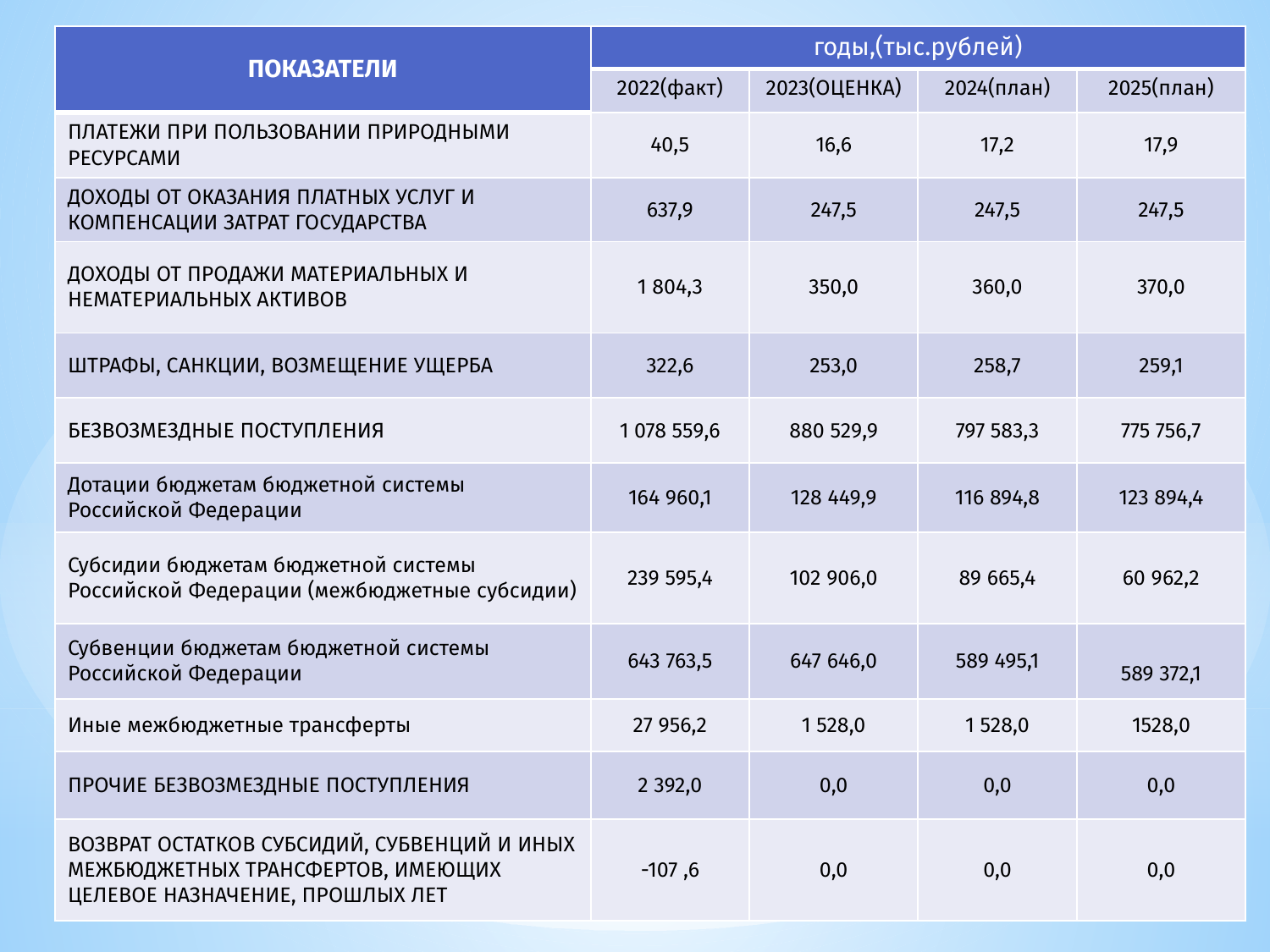

| ПОКАЗАТЕЛИ | годы,(тыс.рублей) |  |  |  |
| --- | --- | --- | --- | --- |
|  | 2022(факт) | 2023(ОЦЕНКА) | 2024(план) | 2025(план) |
| ПЛАТЕЖИ ПРИ ПОЛЬЗОВАНИИ ПРИРОДНЫМИ РЕСУРСАМИ | 40,5 | 16,6 | 17,2 | 17,9 |
| ДОХОДЫ ОТ ОКАЗАНИЯ ПЛАТНЫХ УСЛУГ И КОМПЕНСАЦИИ ЗАТРАТ ГОСУДАРСТВА | 637,9 | 247,5 | 247,5 | 247,5 |
| ДОХОДЫ ОТ ПРОДАЖИ МАТЕРИАЛЬНЫХ И НЕМАТЕРИАЛЬНЫХ АКТИВОВ | 1 804,3 | 350,0 | 360,0 | 370,0 |
| ШТРАФЫ, САНКЦИИ, ВОЗМЕЩЕНИЕ УЩЕРБА | 322,6 | 253,0 | 258,7 | 259,1 |
| БЕЗВОЗМЕЗДНЫЕ ПОСТУПЛЕНИЯ | 1 078 559,6 | 880 529,9 | 797 583,3 | 775 756,7 |
| Дотации бюджетам бюджетной системы Российской Федерации | 164 960,1 | 128 449,9 | 116 894,8 | 123 894,4 |
| Субсидии бюджетам бюджетной системы Российской Федерации (межбюджетные субсидии) | 239 595,4 | 102 906,0 | 89 665,4 | 60 962,2 |
| Субвенции бюджетам бюджетной системы Российской Федерации | 643 763,5 | 647 646,0 | 589 495,1 | 589 372,1 |
| Иные межбюджетные трансферты | 27 956,2 | 1 528,0 | 1 528,0 | 1528,0 |
| ПРОЧИЕ БЕЗВОЗМЕЗДНЫЕ ПОСТУПЛЕНИЯ | 2 392,0 | 0,0 | 0,0 | 0,0 |
| ВОЗВРАТ ОСТАТКОВ СУБСИДИЙ, СУБВЕНЦИЙ И ИНЫХ МЕЖБЮДЖЕТНЫХ ТРАНСФЕРТОВ, ИМЕЮЩИХ ЦЕЛЕВОЕ НАЗНАЧЕНИЕ, ПРОШЛЫХ ЛЕТ | -107 ,6 | 0,0 | 0,0 | 0,0 |